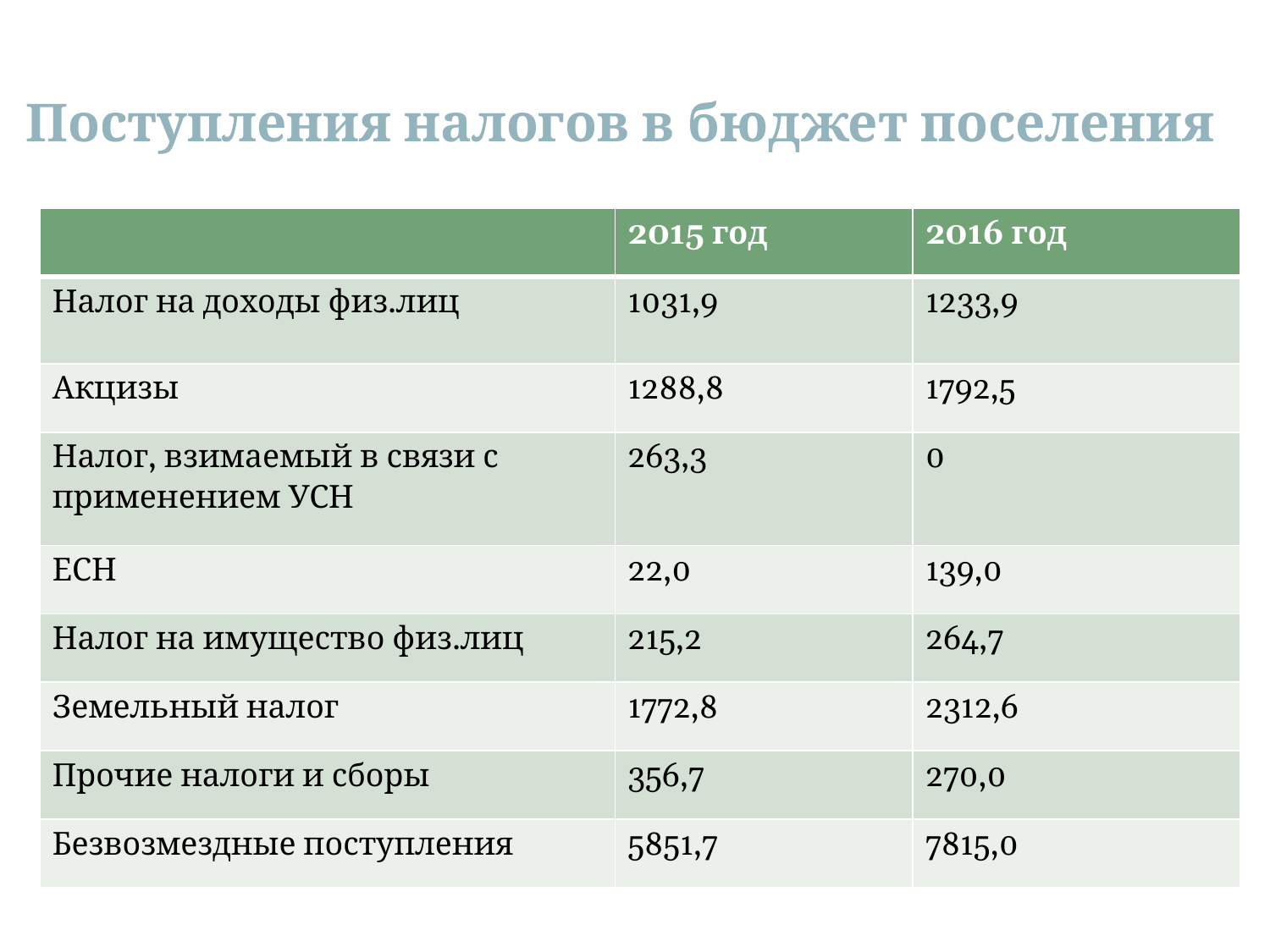

# Поступления налогов в бюджет поселения
|  | 2015 год | 2016 год |
| --- | --- | --- |
| Налог на доходы физ.лиц | 1031,9 | 1233,9 |
| Акцизы | 1288,8 | 1792,5 |
| Налог, взимаемый в связи с применением УСН | 263,3 | 0 |
| ЕСН | 22,0 | 139,0 |
| Налог на имущество физ.лиц | 215,2 | 264,7 |
| Земельный налог | 1772,8 | 2312,6 |
| Прочие налоги и сборы | 356,7 | 270,0 |
| Безвозмездные поступления | 5851,7 | 7815,0 |